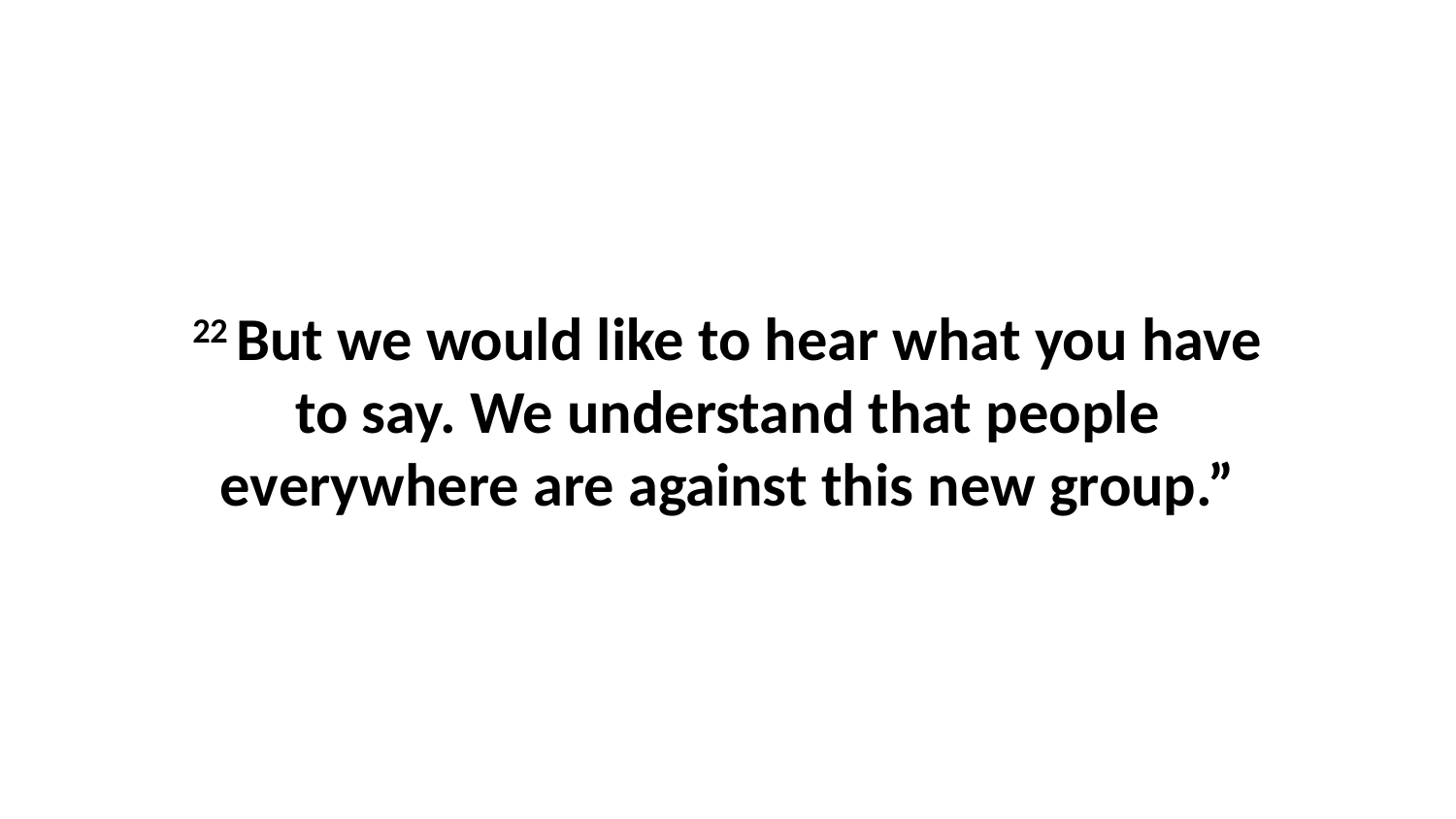

22 But we would like to hear what you have to say. We understand that people everywhere are against this new group.”